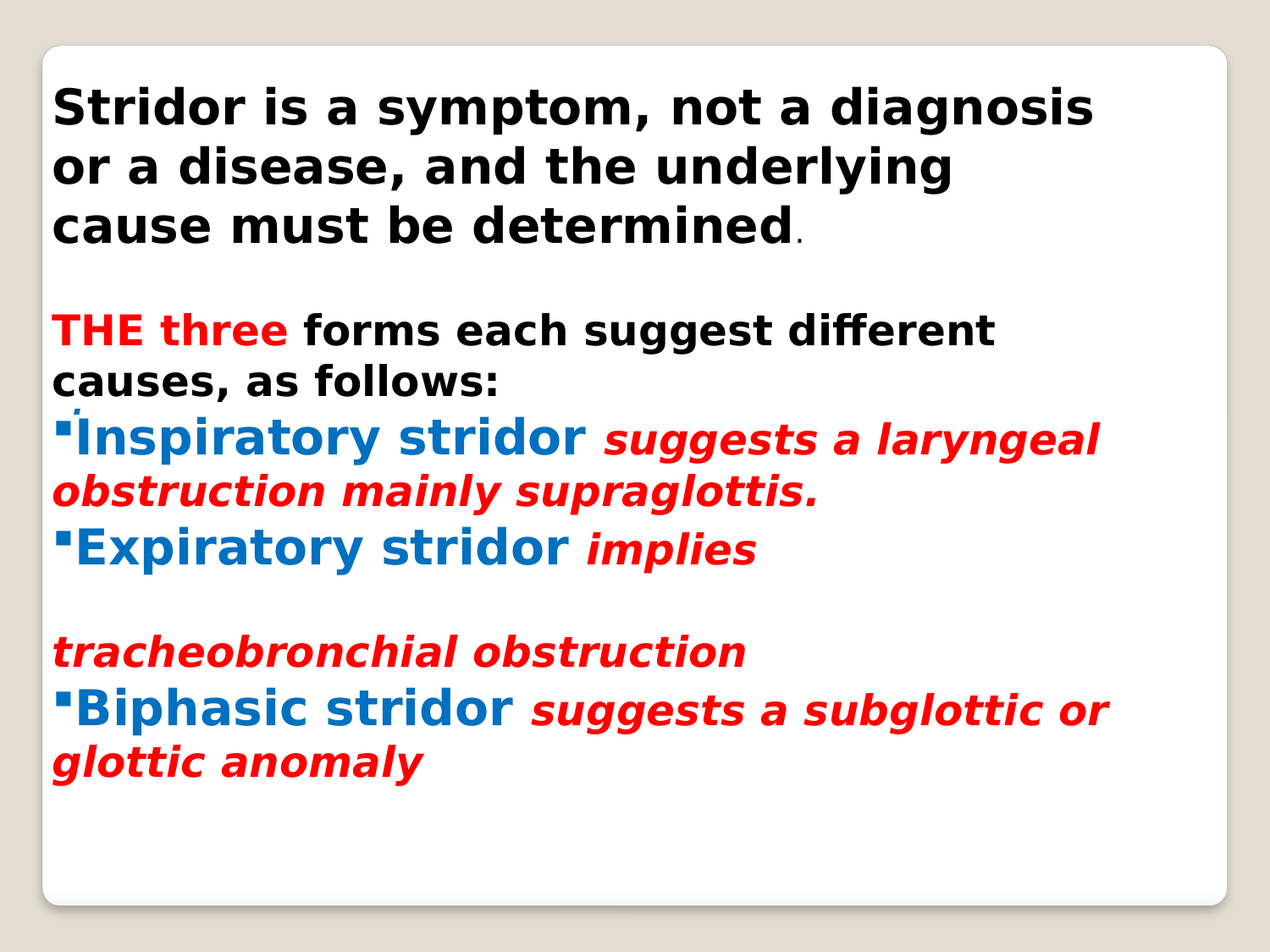

Stridor is a symptom, not a diagnosis or a disease, and the underlying cause must be determined.

THE three forms each suggest different causes, as follows:
Inspiratory stridor suggests a laryngeal obstruction mainly supraglottis.
Expiratory stridor implies                                                                                    tracheobronchial obstruction
Biphasic stridor suggests a subglottic or glottic anomaly
 .